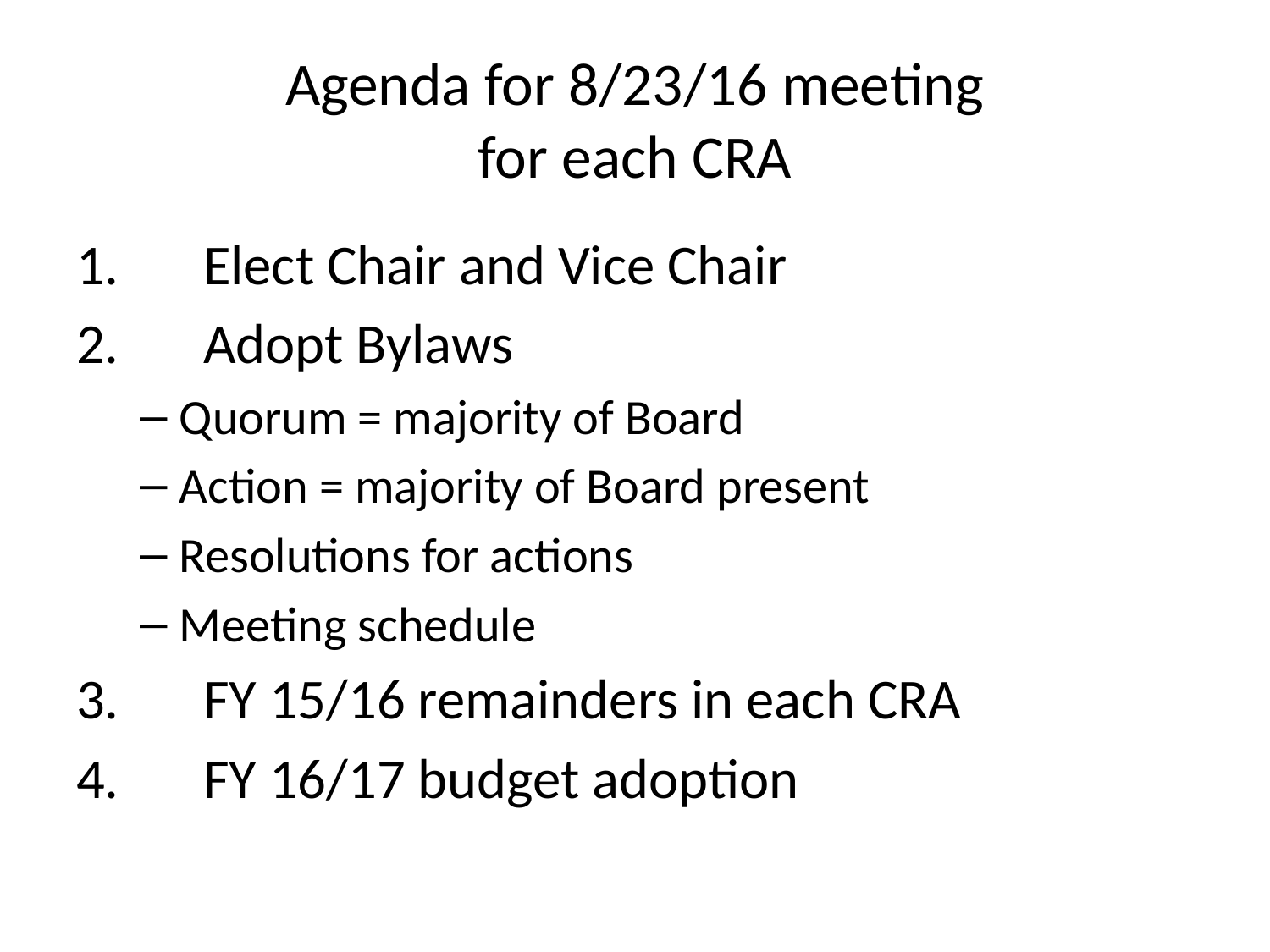

# Agenda for 8/23/16 meeting for each CRA
1.	Elect Chair and Vice Chair
2.	Adopt Bylaws
Quorum = majority of Board
Action = majority of Board present
Resolutions for actions
Meeting schedule
3.	FY 15/16 remainders in each CRA
4.	FY 16/17 budget adoption